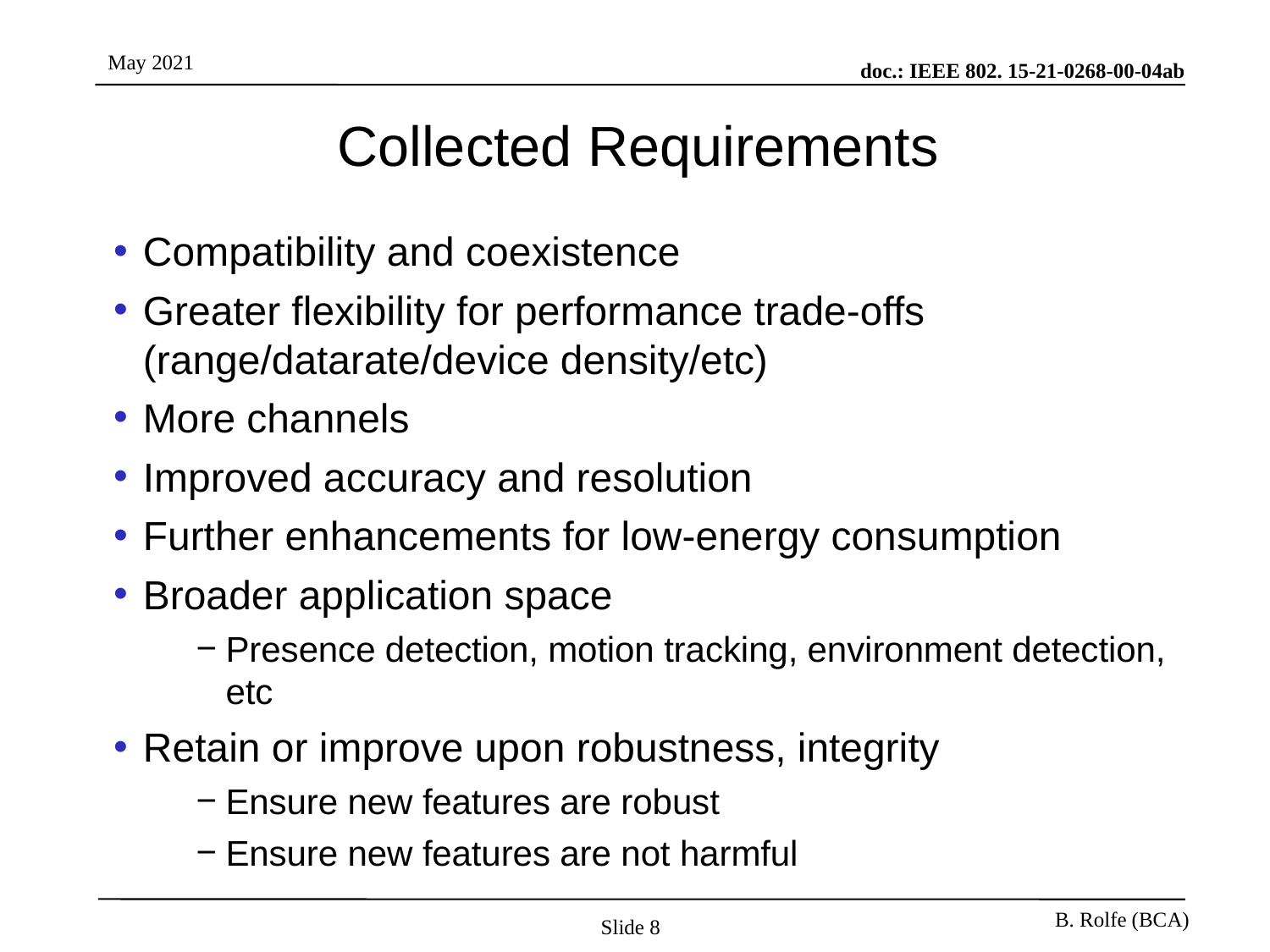

# Collected Requirements
Compatibility and coexistence
Greater flexibility for performance trade-offs (range/datarate/device density/etc)
More channels
Improved accuracy and resolution
Further enhancements for low-energy consumption
Broader application space
Presence detection, motion tracking, environment detection, etc
Retain or improve upon robustness, integrity
Ensure new features are robust
Ensure new features are not harmful

Slide 8